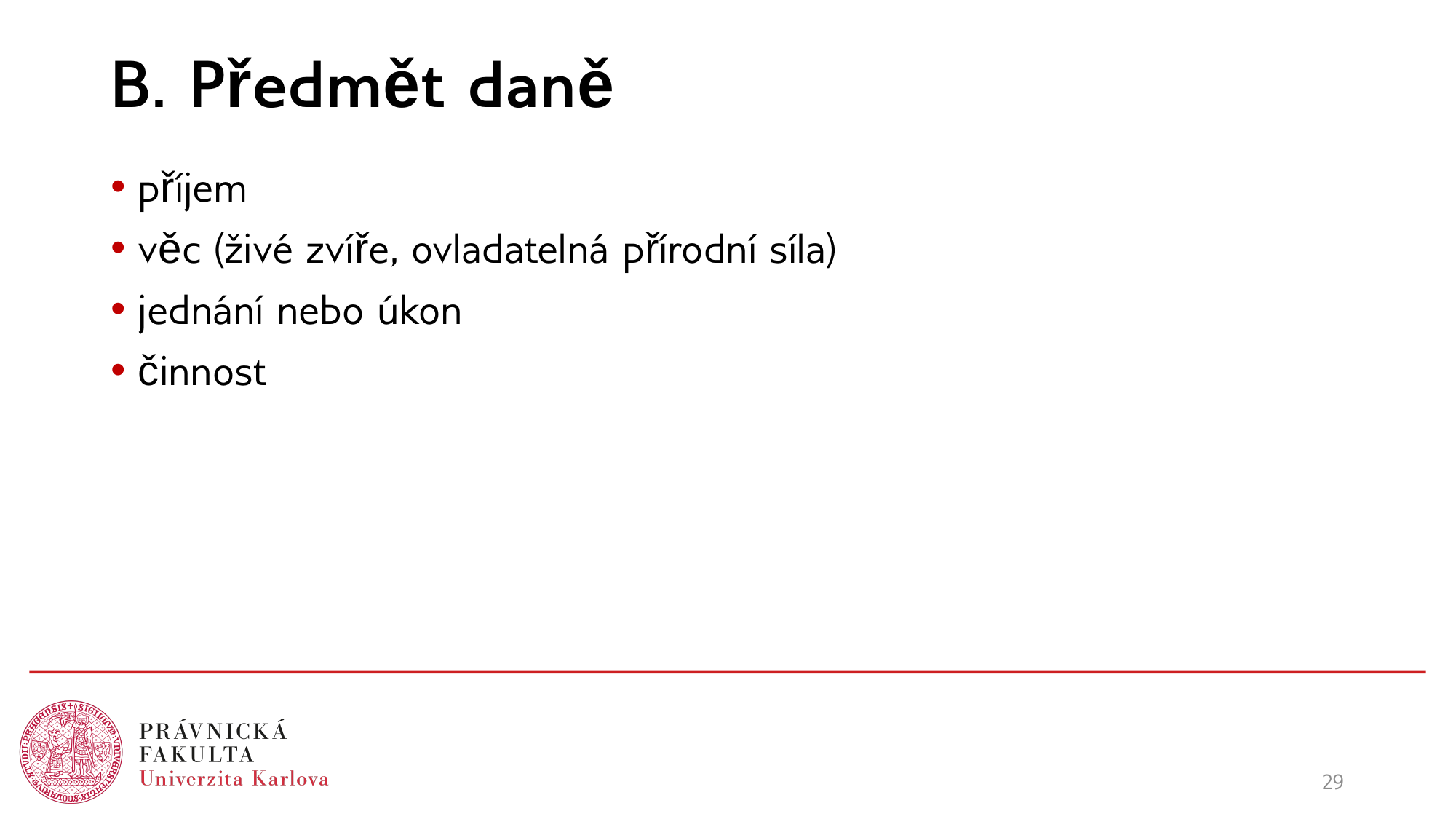

# B. Předmět daně
příjem
věc (živé zvíře, ovladatelná přírodní síla)
jednání nebo úkon
činnost
29